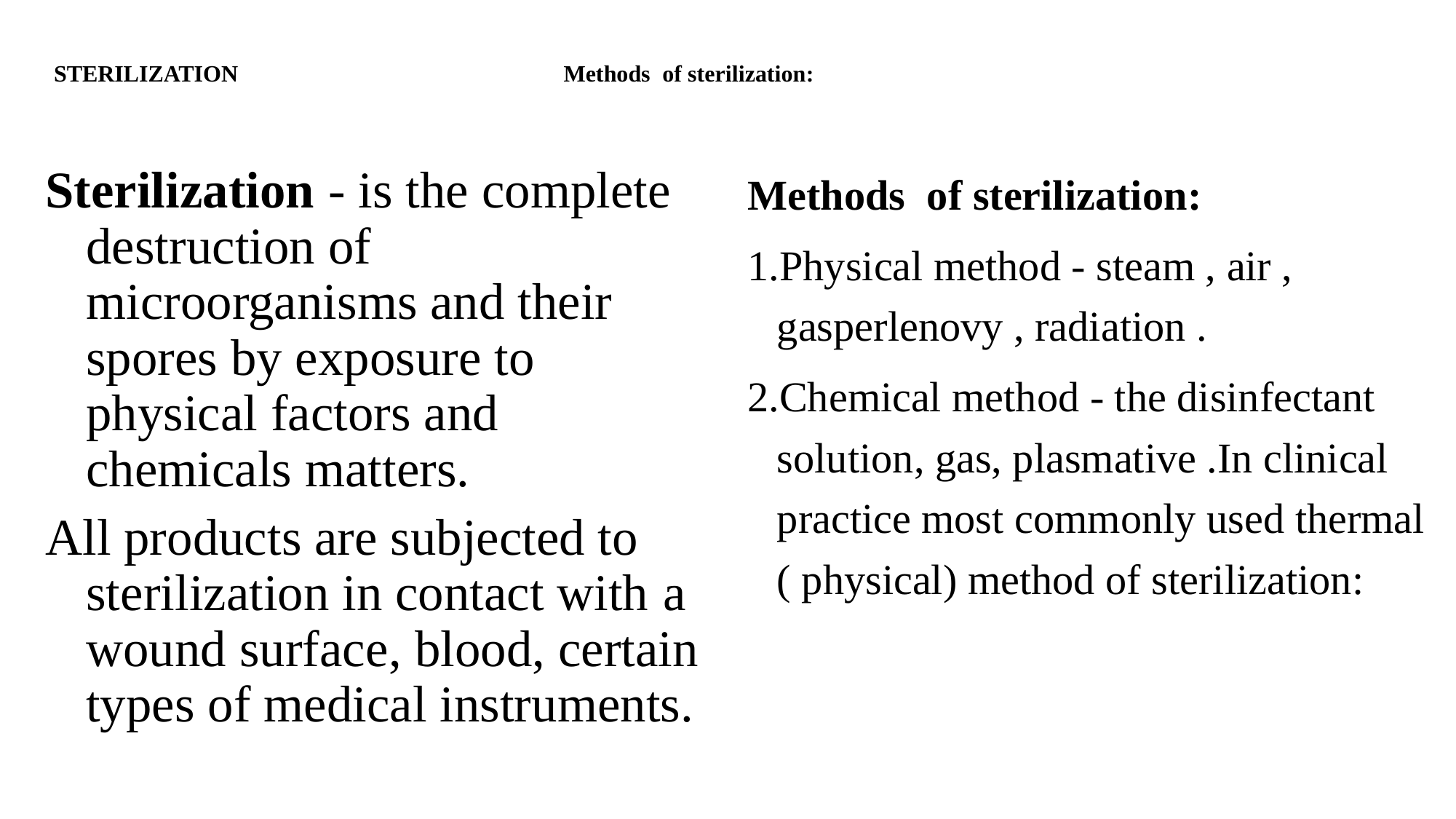

# STERILIZATION                                                        Methods  of sterilization:
Methods  of sterilization:
Physical method - steam , air , gasperlenovy , radiation .
Chemical method - the disinfectant solution, gas, plasmative .In clinical practice most commonly used thermal ( physical) method of sterilization:
Sterilization - is the complete destruction of microorganisms and their spores by exposure to physical factors and chemicals matters.
All products are subjected to sterilization in contact with a wound surface, blood, certain types of medical instruments.